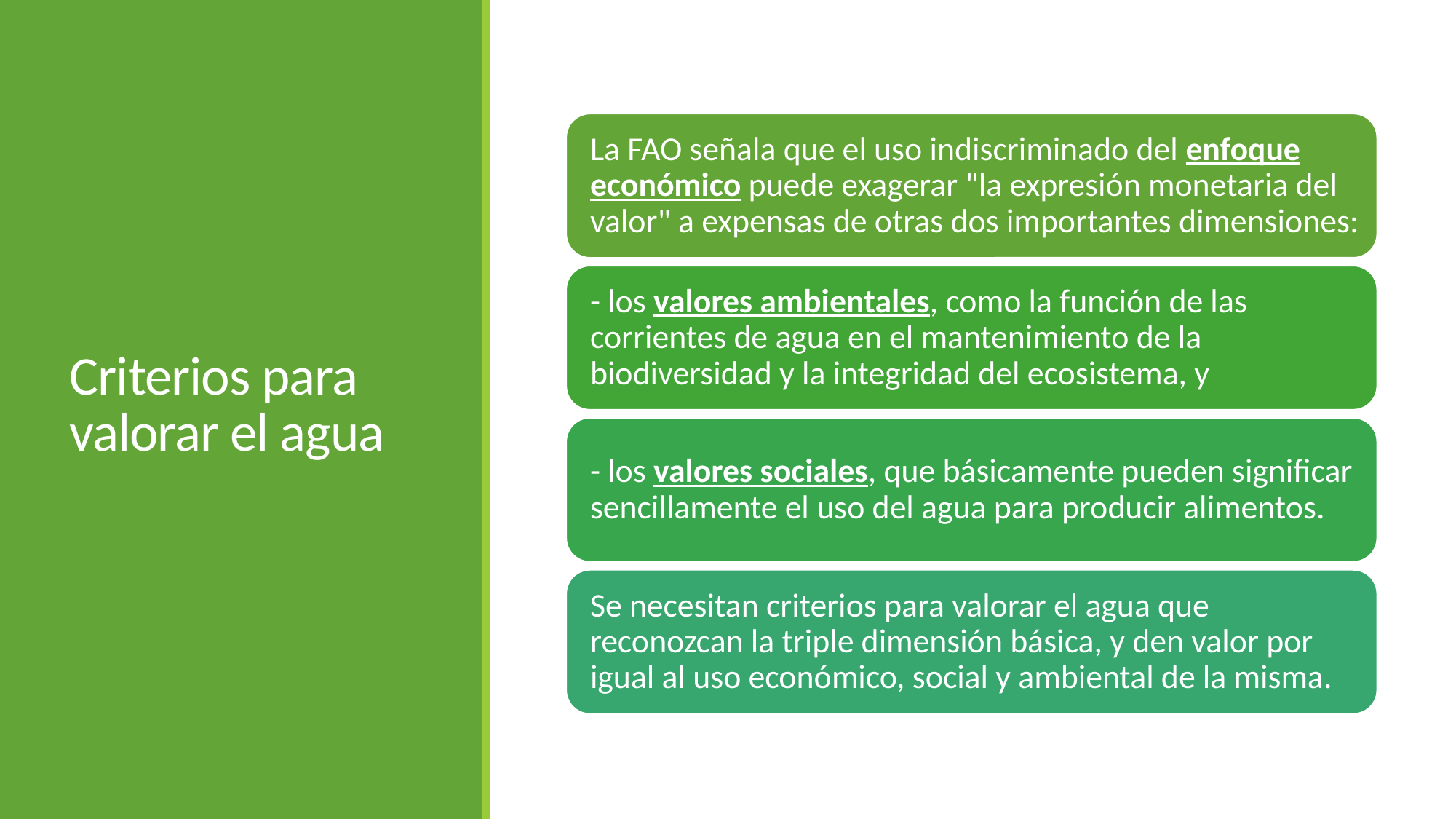

Criterios para valorar el agua
La FAO señala que el uso indiscriminado del enfoque económico puede exagerar "la expresión monetaria del valor" a expensas de otras dos importantes dimensiones:
- los valores ambientales, como la función de las corrientes de agua en el mantenimiento de la biodiversidad y la integridad del ecosistema, y
- los valores sociales, que básicamente pueden significar sencillamente el uso del agua para producir alimentos.
Se necesitan criterios para valorar el agua que reconozcan la triple dimensión básica, y den valor por igual al uso económico, social y ambiental de la misma.